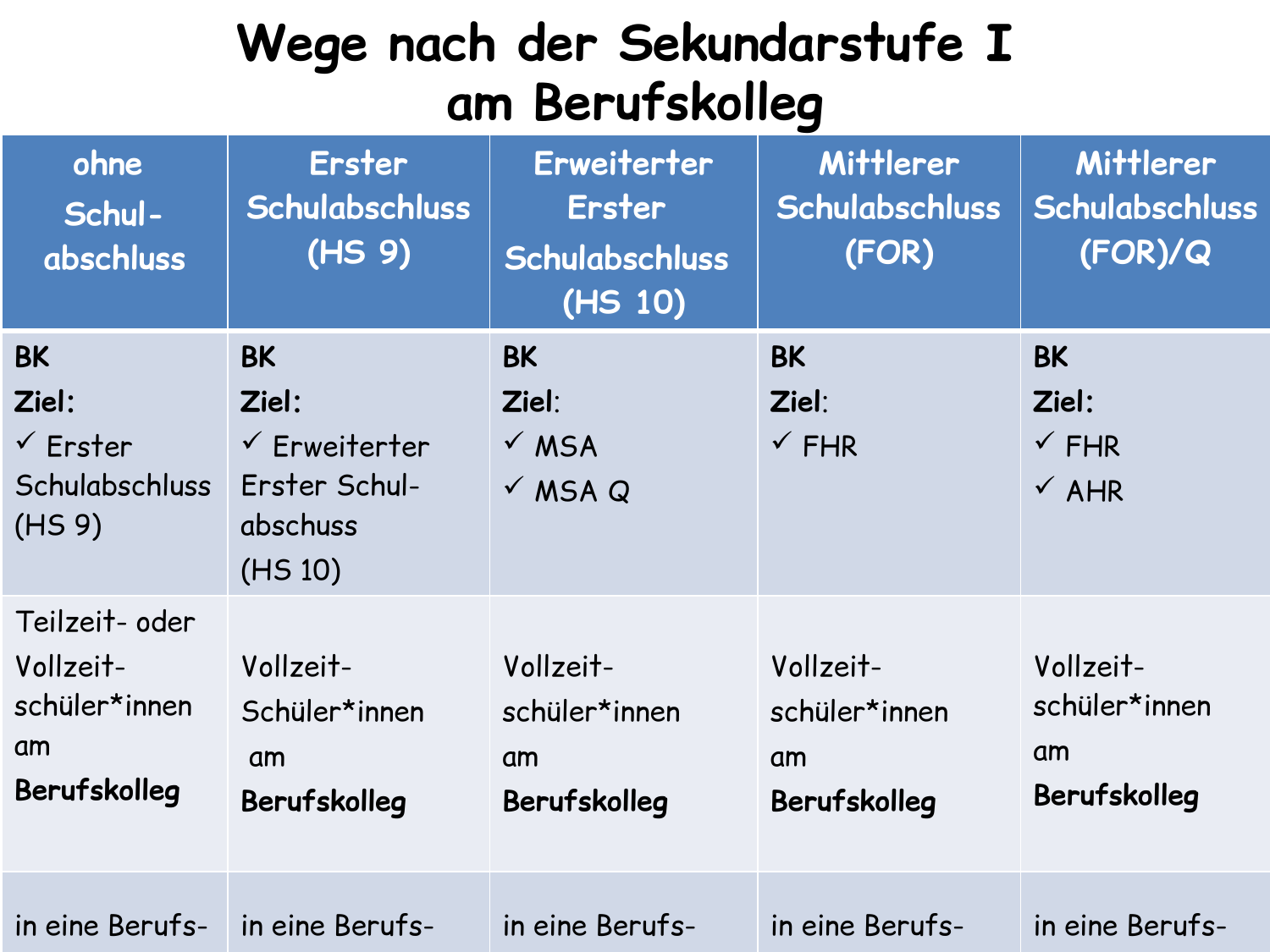

# Wege nach der Sekundarstufe I am Berufskolleg
| ohne  Schul-abschluss | Erster Schulabschluss (HS 9) | Erweiterter Erster  Schulabschluss  (HS 10) | Mittlerer Schulabschluss (FOR) | Mittlerer Schulabschluss (FOR)/Q |
| --- | --- | --- | --- | --- |
| BK Ziel:   Erster Schulabschluss(HS 9) | BK Ziel:   Erweiterter Erster Schul-abschuss  (HS 10) | BK Ziel:   MSA  MSA Q | BK Ziel:   FHR | BK Ziel:  FHR  AHR |
| Teilzeit- oder Vollzeit-schüler\*innen am Berufskolleg | Vollzeit- Schüler\*innen   am  Berufskolleg | Vollzeit- schüler\*innen  am  Berufskolleg | Vollzeit- schüler\*innen  am  Berufskolleg | Vollzeit-schüler\*innen am  Berufskolleg |
| in eine Berufs-ausbildung/ duales System | in eine Berufs-ausbildung/ duales System | in eine Berufs-ausbildung/ duales System | in eine Berufs-ausbildung/ duales System | in eine Berufs-ausbildung/ duales System |